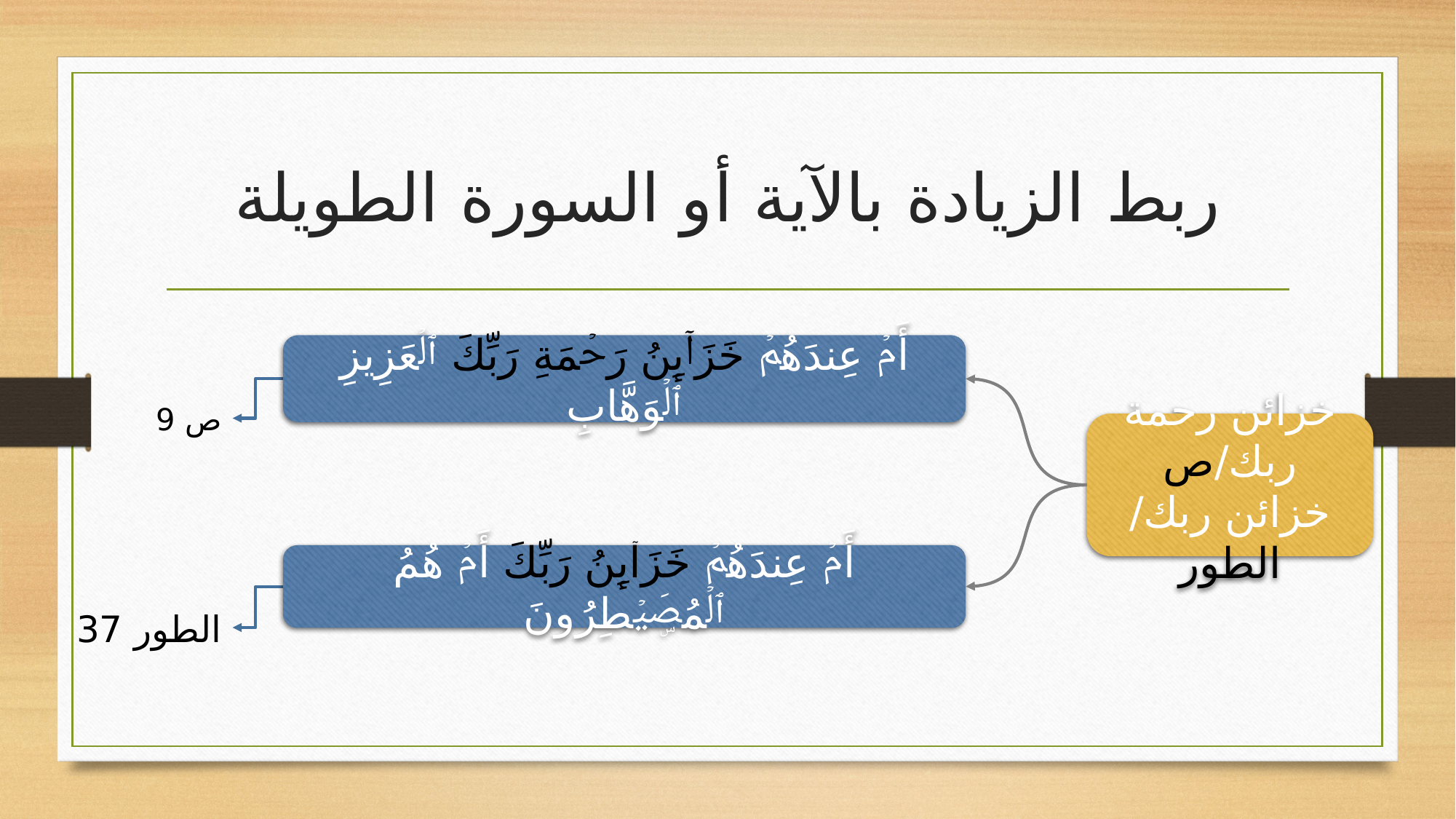

# ربط الزيادة بالآية أو السورة الطويلة
أَمۡ عِندَهُمۡ خَزَاۤىِٕنُ رَحۡمَةِ رَبِّكَ ٱلۡعَزِیزِ ٱلۡوَهَّابِ
ص 9
خزائن رحمة ربك/ص
خزائن ربك/ الطور
أَمۡ عِندَهُمۡ خَزَاۤىِٕنُ رَبِّكَ أَمۡ هُمُ ٱلۡمُصَۣیۡطِرُونَ
الطور 37